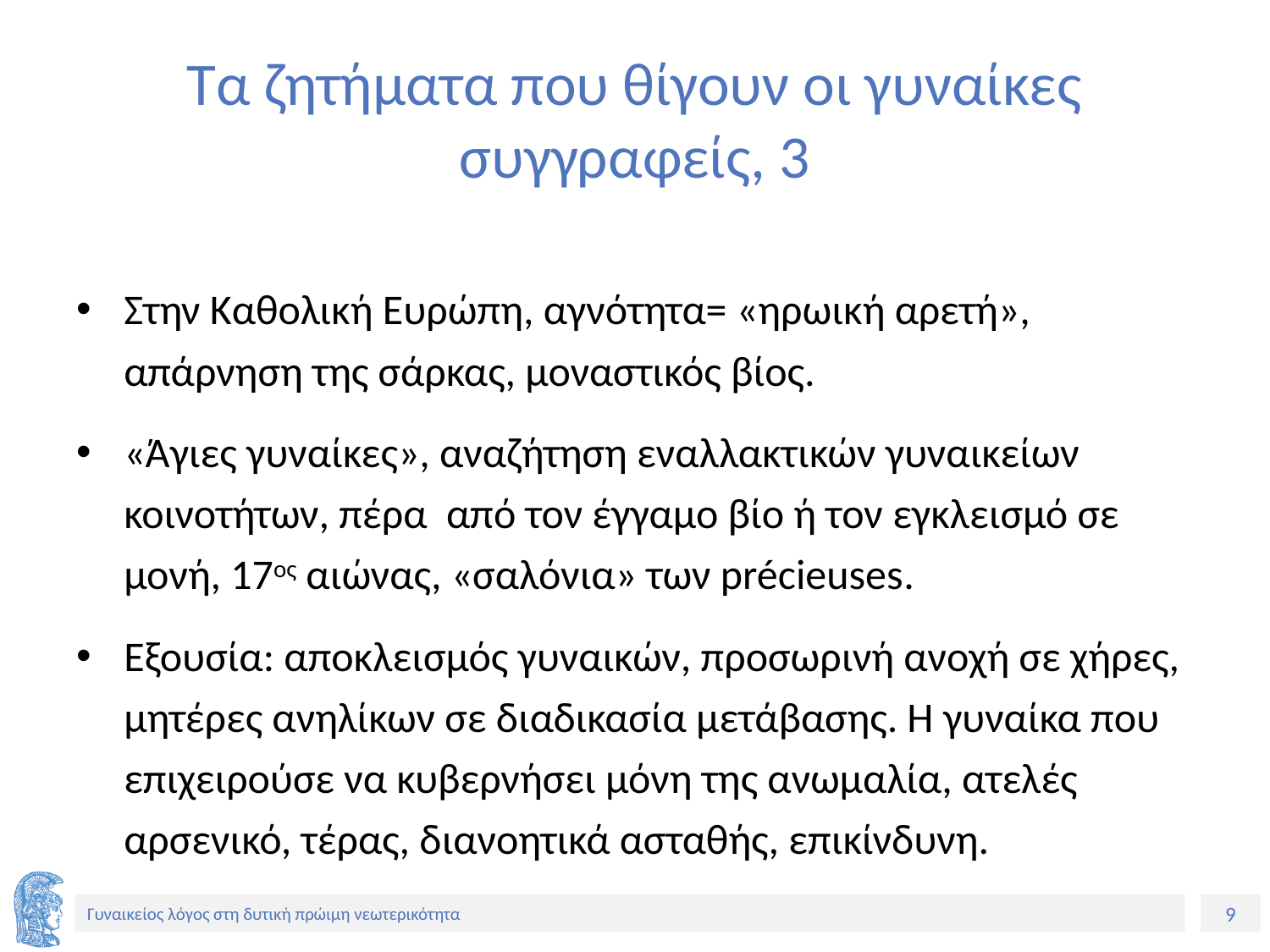

# Τα ζητήματα που θίγουν οι γυναίκες συγγραφείς, 3
Στην Καθολική Ευρώπη, αγνότητα= «ηρωική αρετή», απάρνηση της σάρκας, μοναστικός βίος.
«Άγιες γυναίκες», αναζήτηση εναλλακτικών γυναικείων κοινοτήτων, πέρα  από τον έγγαμο βίο ή τον εγκλεισμό σε μονή, 17ος αιώνας, «σαλόνια» των précieuses.
Εξουσία: αποκλεισμός γυναικών, προσωρινή ανοχή σε χήρες, μητέρες ανηλίκων σε διαδικασία μετάβασης. Η γυναίκα που επιχειρούσε να κυβερνήσει μόνη της ανωμαλία, ατελές αρσενικό, τέρας, διανοητικά ασταθής, επικίνδυνη.